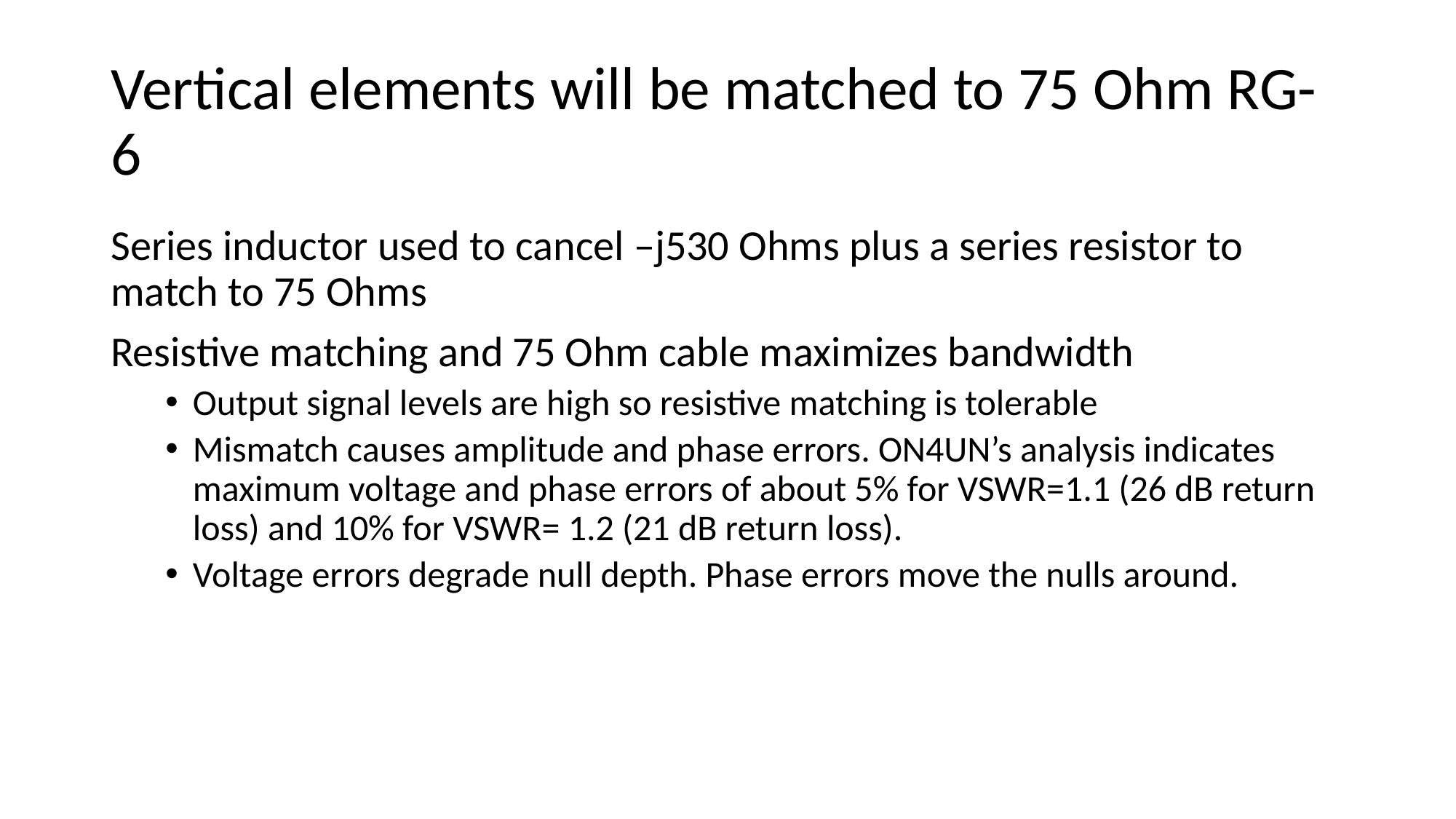

# Vertical elements will be matched to 75 Ohm RG-6
Series inductor used to cancel –j530 Ohms plus a series resistor to match to 75 Ohms
Resistive matching and 75 Ohm cable maximizes bandwidth
Output signal levels are high so resistive matching is tolerable
Mismatch causes amplitude and phase errors. ON4UN’s analysis indicates maximum voltage and phase errors of about 5% for VSWR=1.1 (26 dB return loss) and 10% for VSWR= 1.2 (21 dB return loss).
Voltage errors degrade null depth. Phase errors move the nulls around.